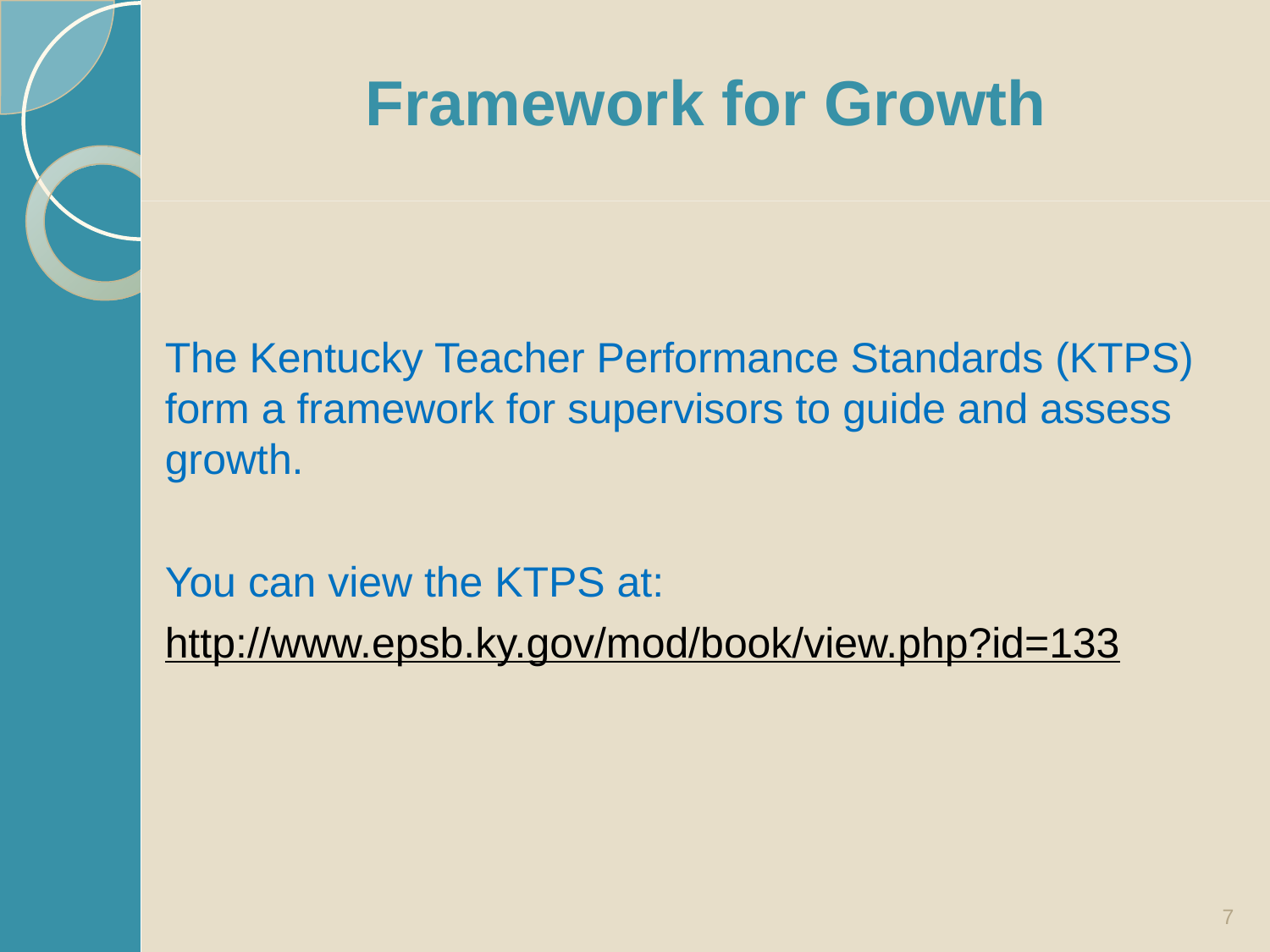

# Framework for Growth

The Kentucky Teacher Performance Standards (KTPS) form a framework for supervisors to guide and assess growth.

You can view the KTPS at:
http://www.epsb.ky.gov/mod/book/view.php?id=133

7